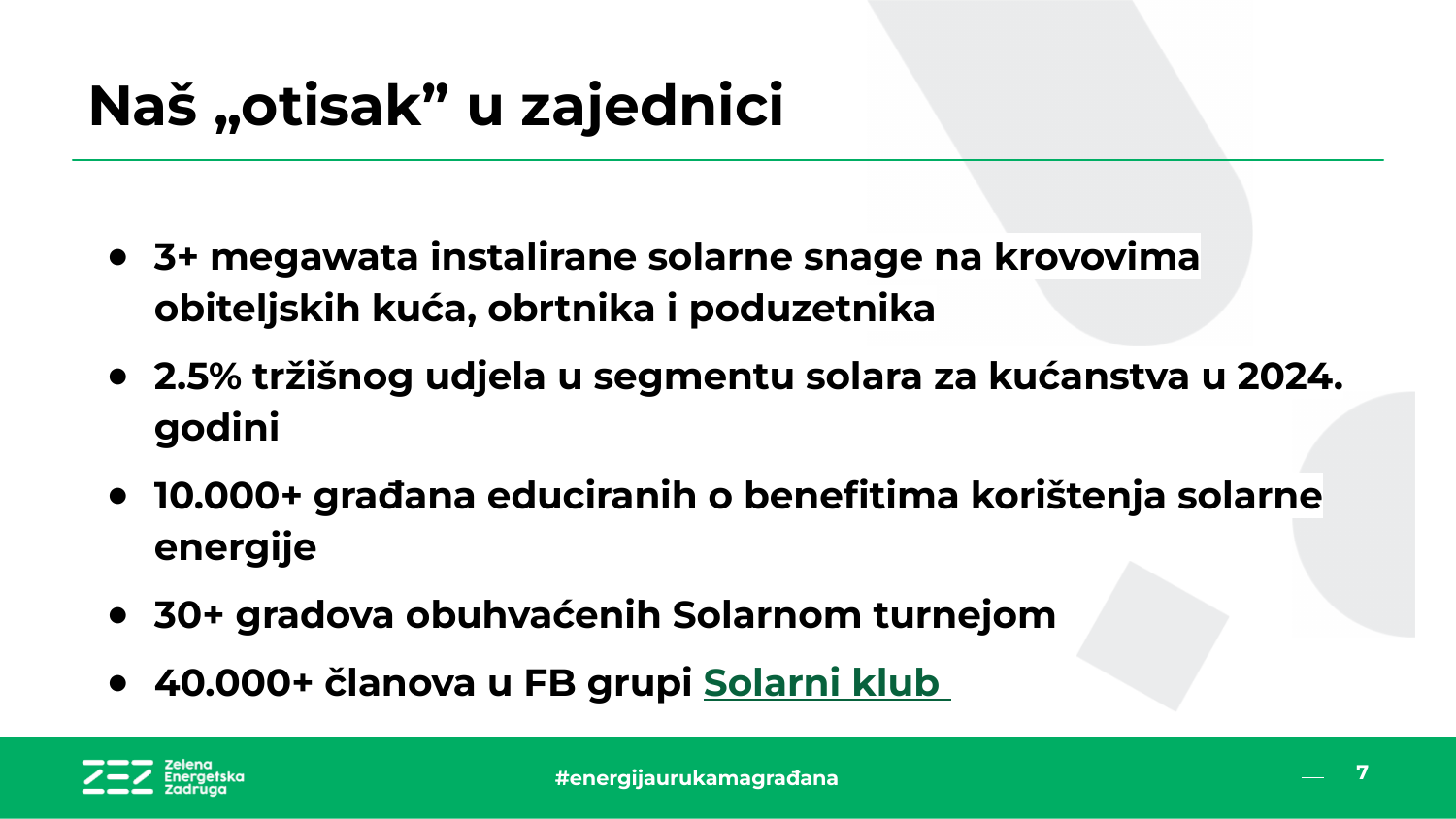

# Naš „otisak” u zajednici
3+ megawata instalirane solarne snage na krovovima obiteljskih kuća, obrtnika i poduzetnika
2.5% tržišnog udjela u segmentu solara za kućanstva u 2024. godini
10.000+ građana educiranih o benefitima korištenja solarne energije
30+ gradova obuhvaćenih Solarnom turnejom
40.000+ članova u FB grupi Solarni klub
#energijaurukamagrađana
7